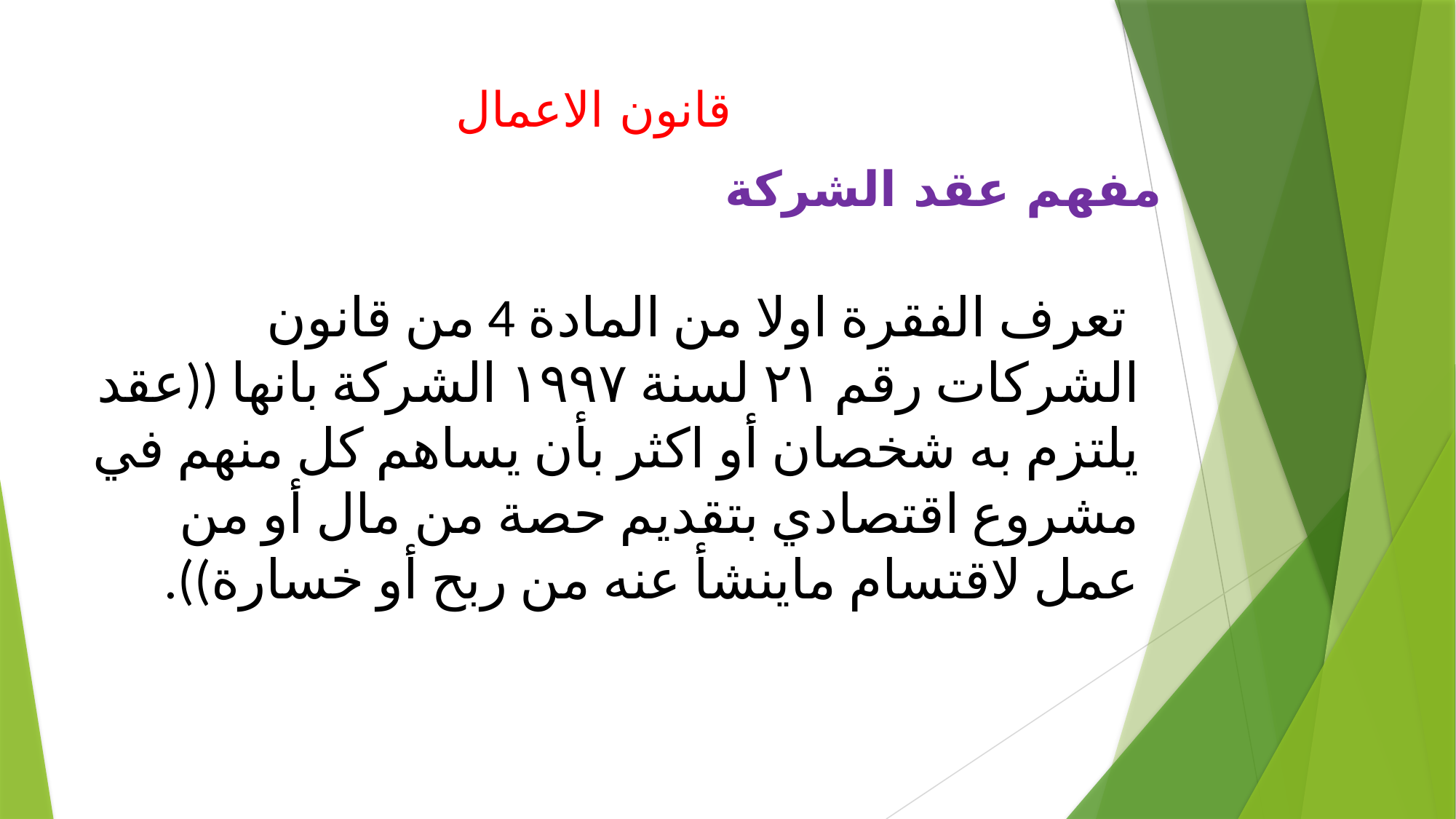

# قانون الاعمال
مفهم عقد الشركة
 تعرف الفقرة اولا من المادة 4 من قانون الشركات رقم ۲۱ لسنة ۱۹۹۷ الشركة بانها ((عقد يلتزم به شخصان أو اكثر بأن يساهم كل منهم في مشروع اقتصادي بتقديم حصة من مال أو من عمل لاقتسام ماينشأ عنه من ربح أو خسارة)).